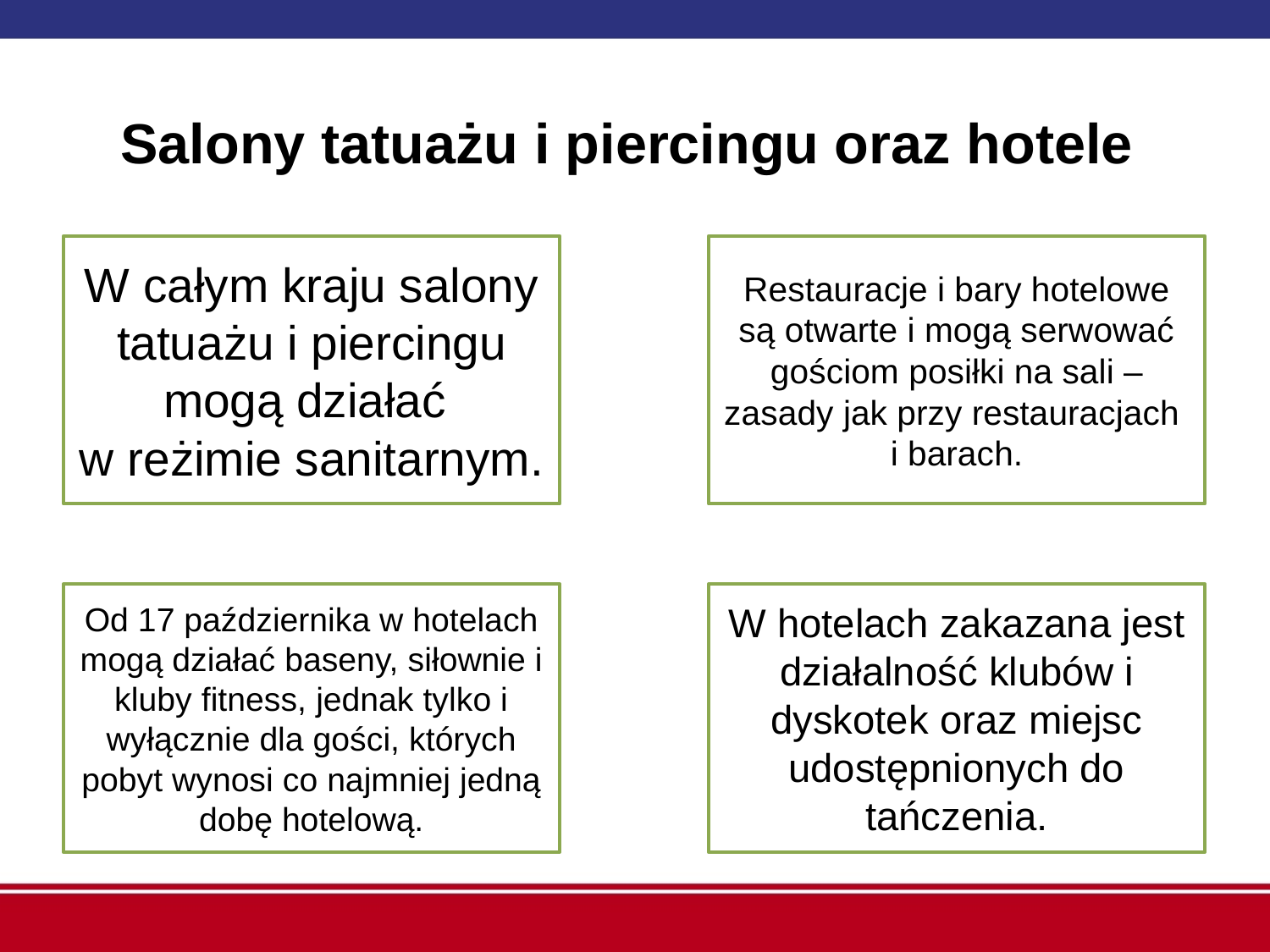

# Salony tatuażu i piercingu oraz hotele
Restauracje i bary hotelowe są otwarte i mogą serwować gościom posiłki na sali – zasady jak przy restauracjach
i barach.
Od 17 października w hotelach mogą działać baseny, siłownie i kluby fitness, jednak tylko i wyłącznie dla gości, których pobyt wynosi co najmniej jedną dobę hotelową.
W hotelach zakazana jest działalność klubów i dyskotek oraz miejsc udostępnionych do tańczenia.
W całym kraju salony tatuażu i piercingu mogą działać
w reżimie sanitarnym.